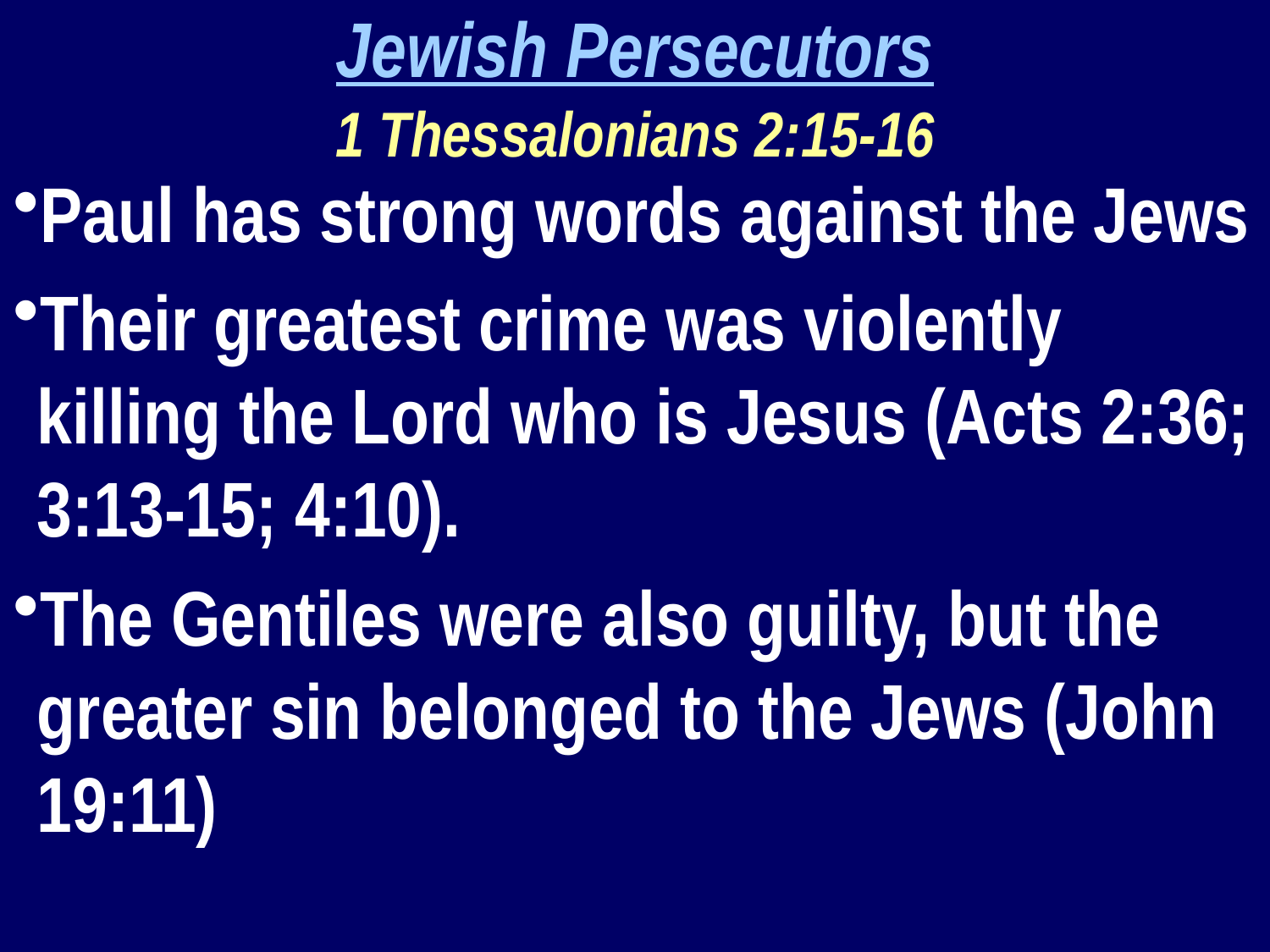

Jewish Persecutors
1 Thessalonians 2:15-16
Paul has strong words against the Jews
Their greatest crime was violently killing the Lord who is Jesus (Acts 2:36; 3:13-15; 4:10).
The Gentiles were also guilty, but the greater sin belonged to the Jews (John 19:11)